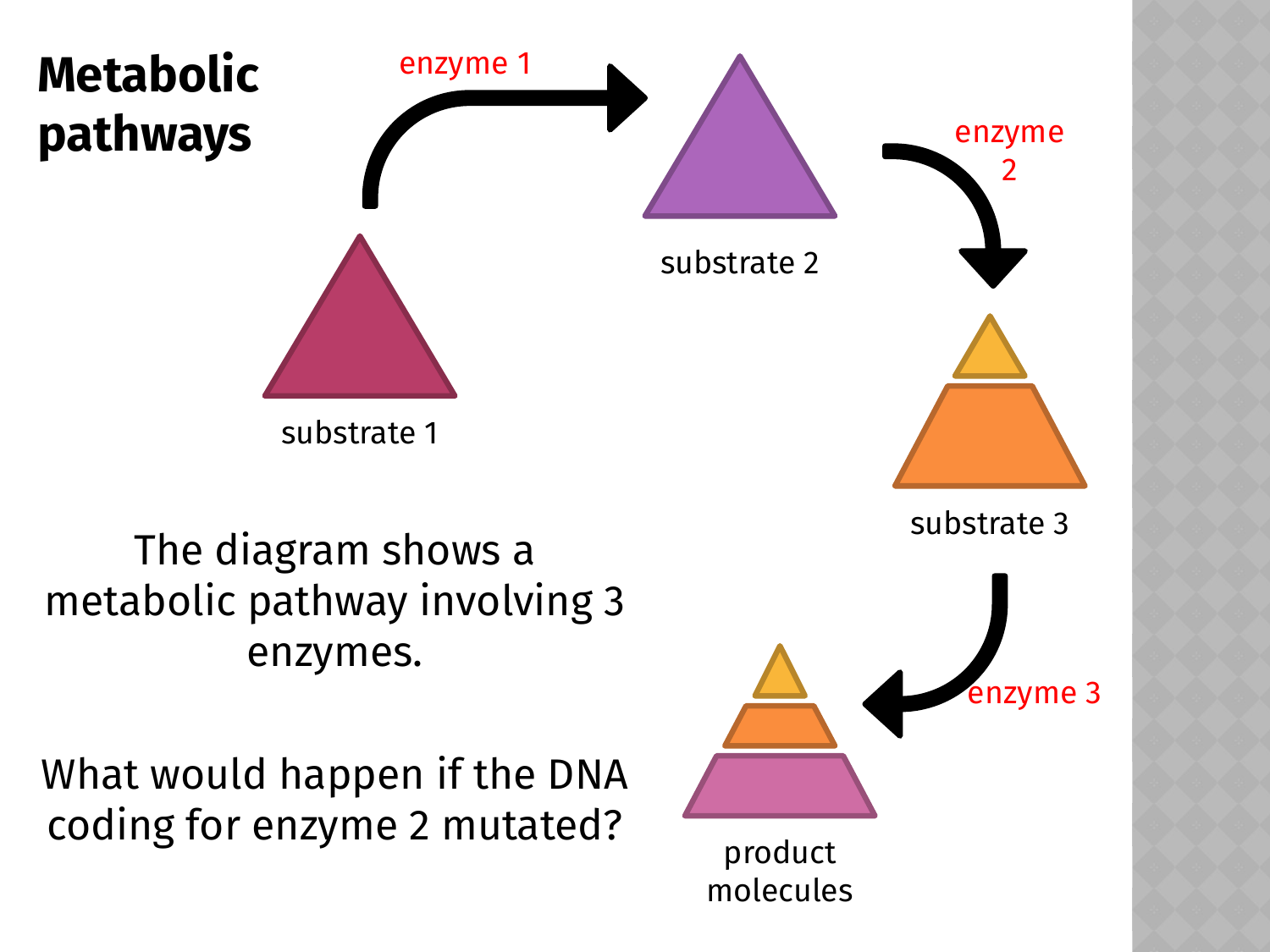

Metabolic pathways
enzyme 1

enzyme 2

substrate 2

substrate 1
substrate 3
The diagram shows a metabolic pathway involving 3 enzymes.

What would happen if the DNA coding for enzyme 2 mutated?

enzyme 3

product molecules